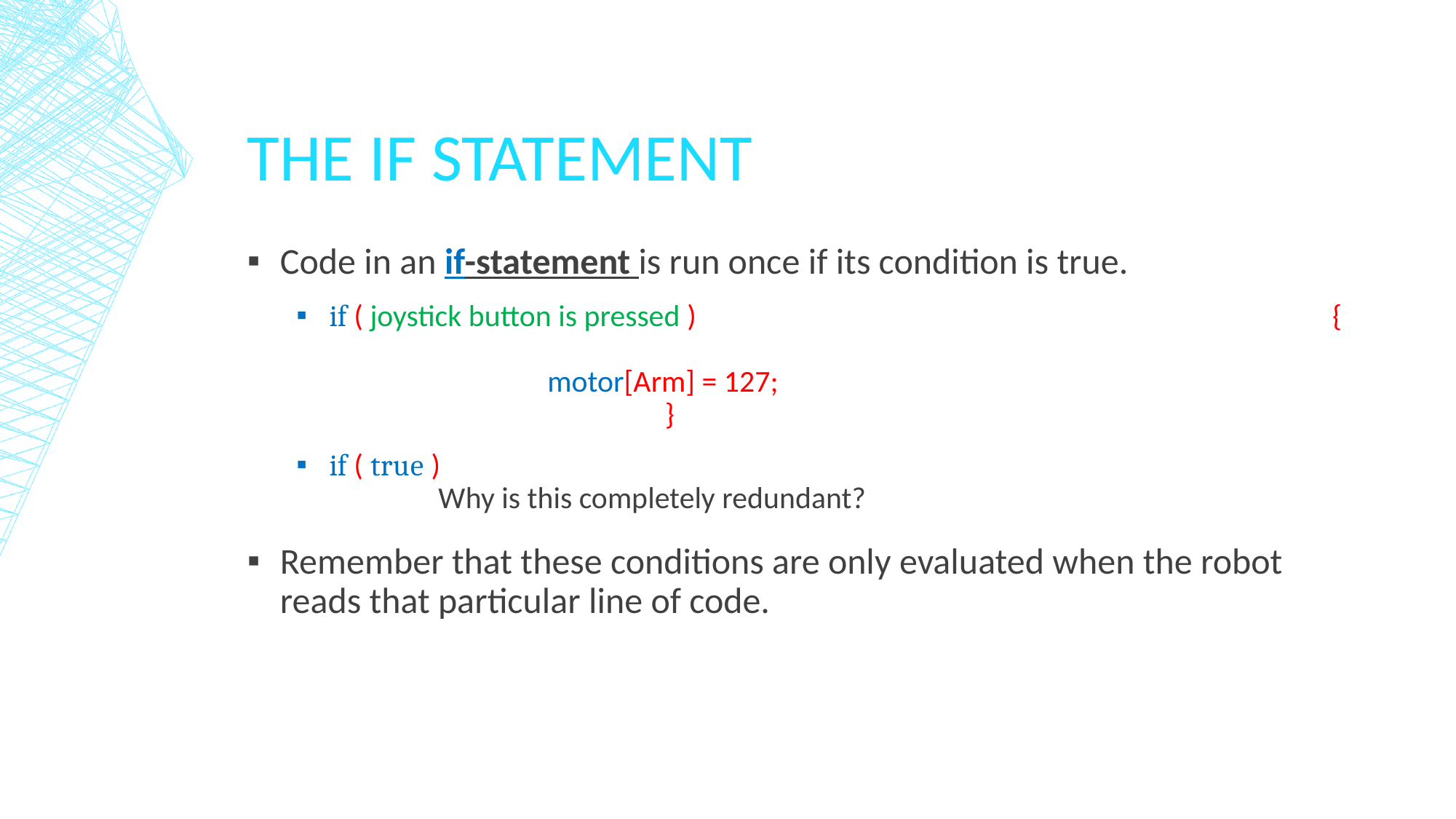

# The If Statement
Code in an if-statement is run once if its condition is true.
if ( joystick button is pressed )						   {											motor[Arm] = 127;							                 }
if ( true )				          			      		Why is this completely redundant?
Remember that these conditions are only evaluated when the robot reads that particular line of code.